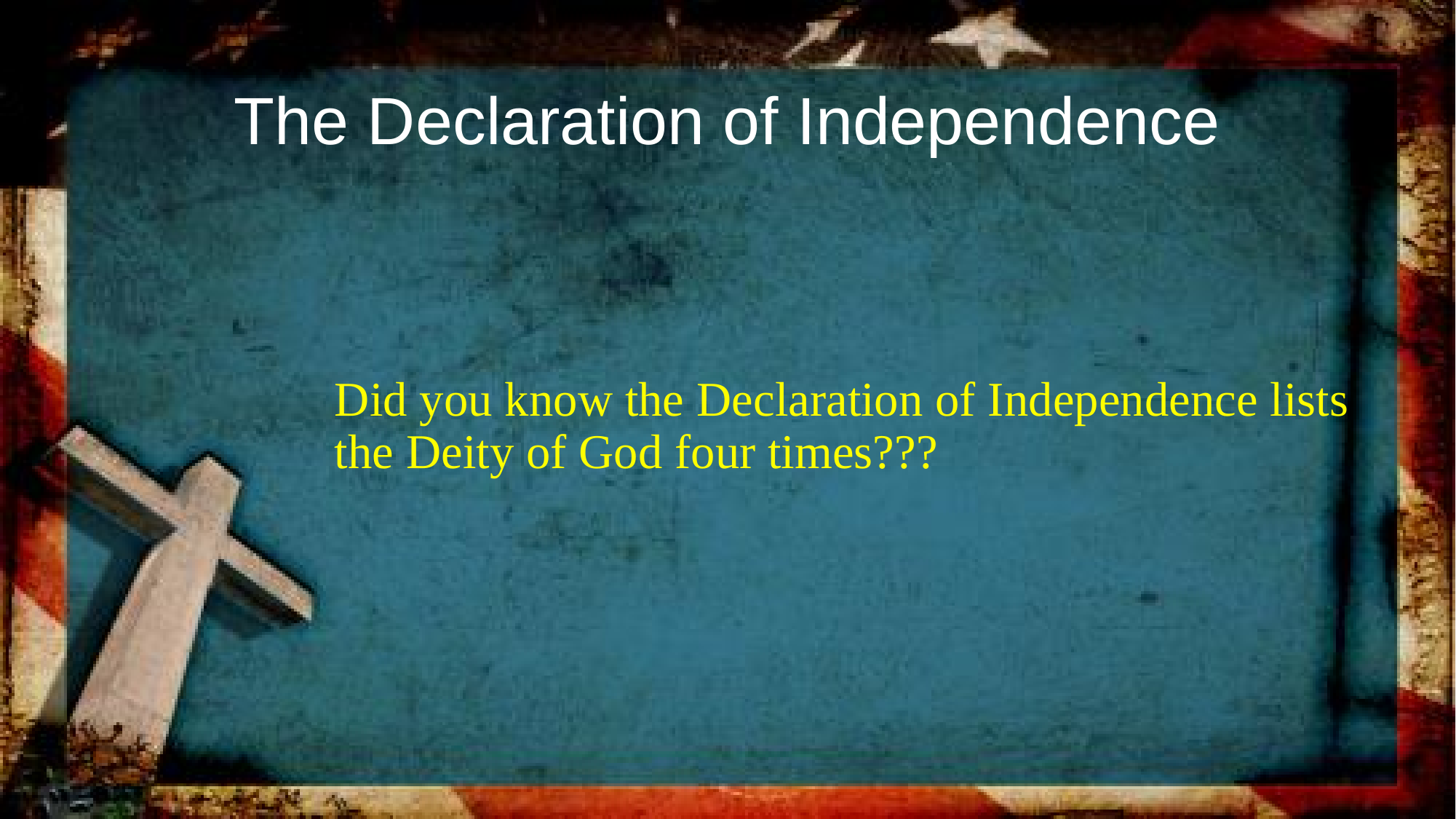

# The Declaration of Independence

Did you know the Declaration of Independence lists the Deity of God four times???